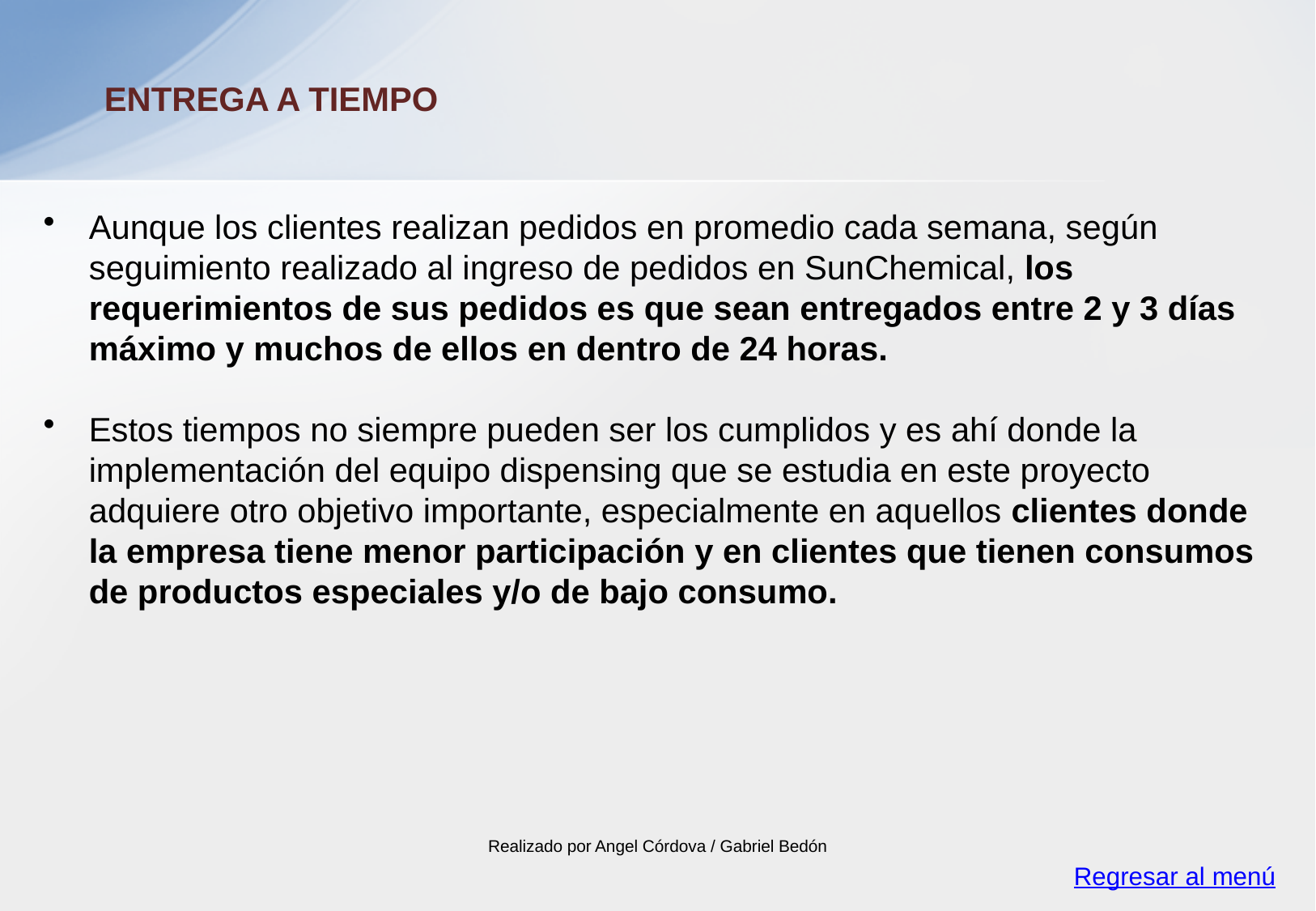

ENTREGA A TIEMPO
Aunque los clientes realizan pedidos en promedio cada semana, según seguimiento realizado al ingreso de pedidos en SunChemical, los requerimientos de sus pedidos es que sean entregados entre 2 y 3 días máximo y muchos de ellos en dentro de 24 horas.

Estos tiempos no siempre pueden ser los cumplidos y es ahí donde la implementación del equipo dispensing que se estudia en este proyecto adquiere otro objetivo importante, especialmente en aquellos clientes donde la empresa tiene menor participación y en clientes que tienen consumos de productos especiales y/o de bajo consumo.

Realizado por Angel Córdova / Gabriel Bedón
Regresar al menú